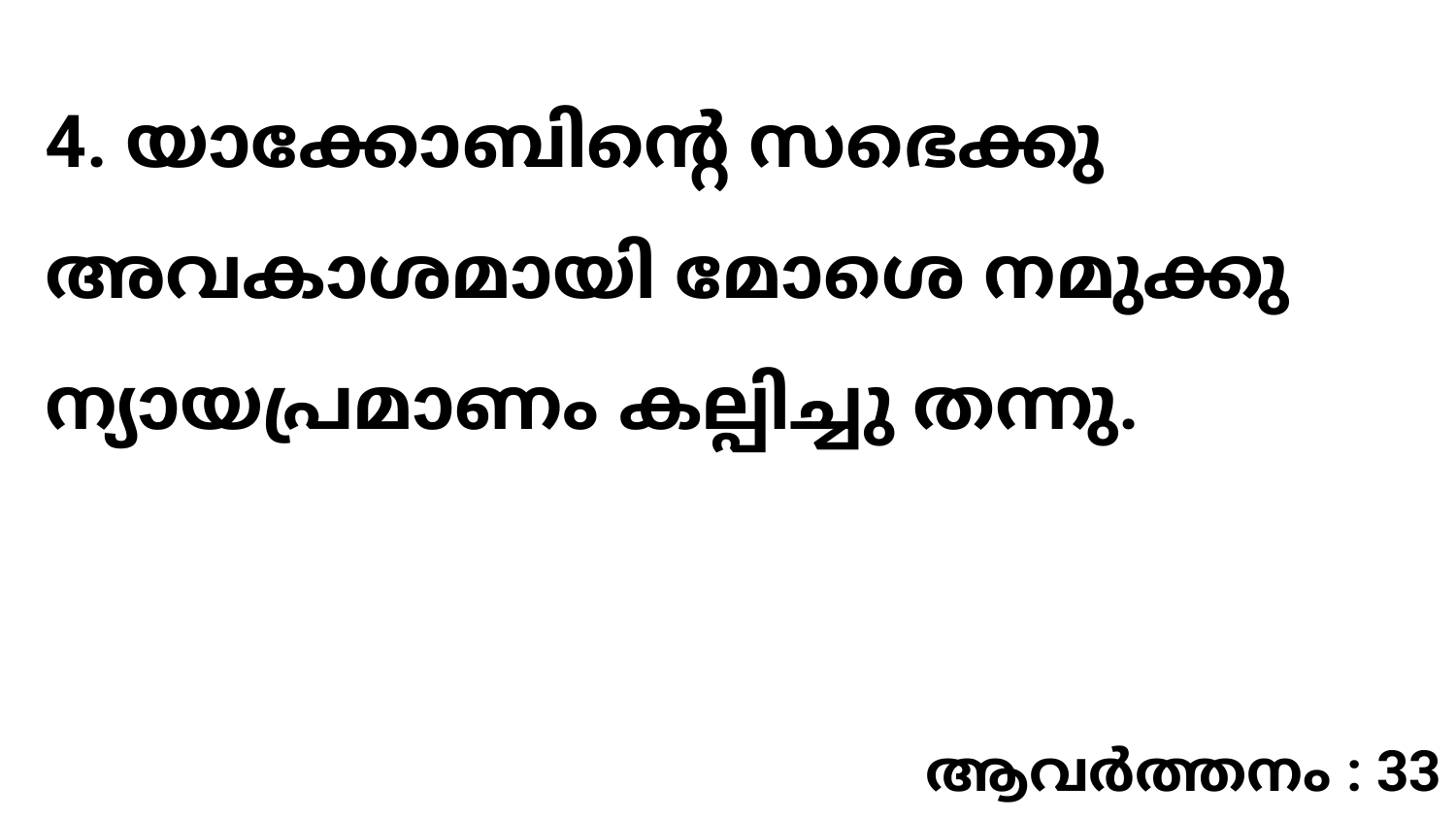

4. യാക്കോബിന്റെ സഭെക്കു അവകാശമായി മോശെ നമുക്കു ന്യായപ്രമാണം കല്പിച്ചു തന്നു.
ആവർത്തനം : 33